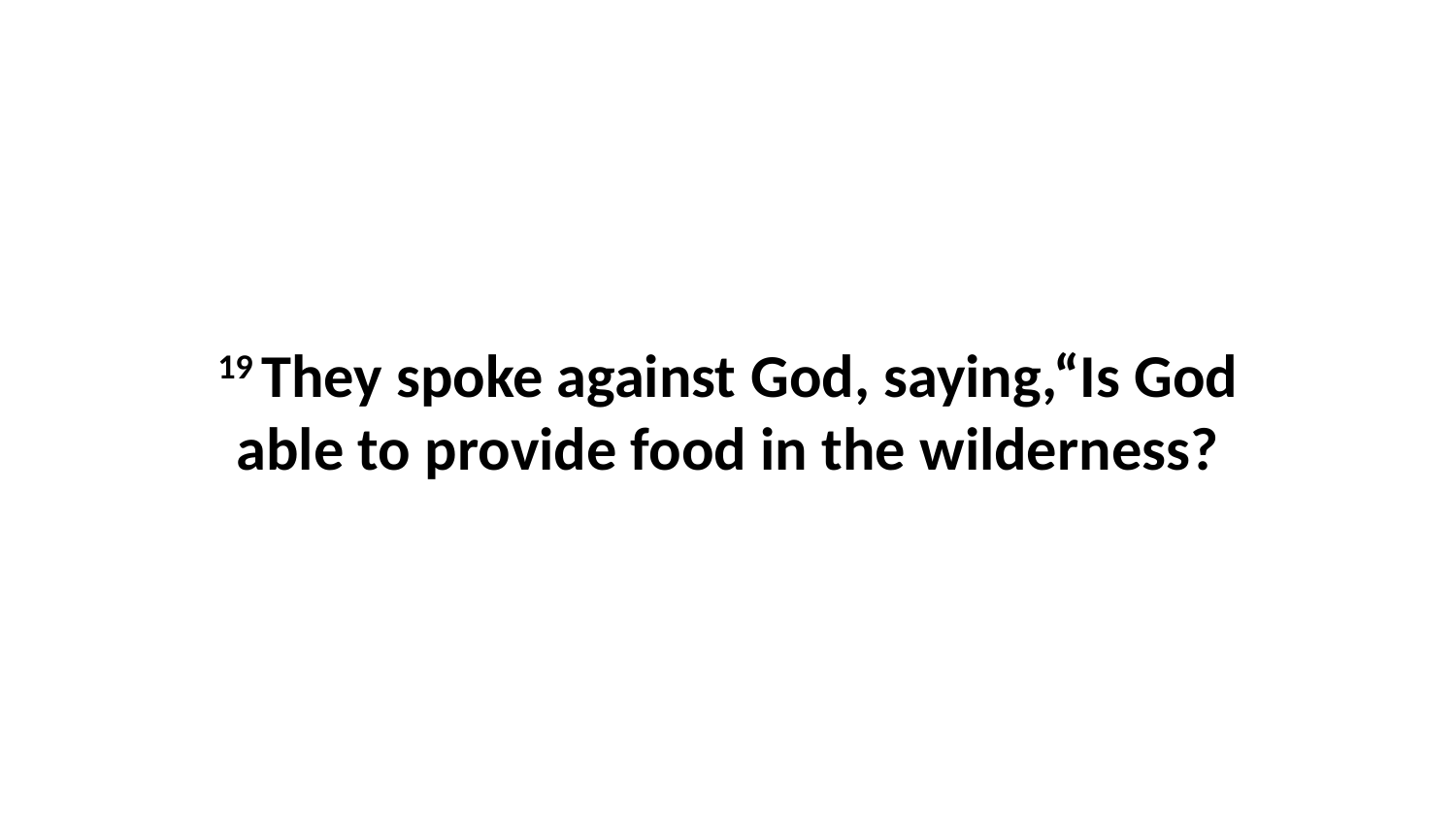

19 They spoke against God, saying,“Is God able to provide food in the wilderness?